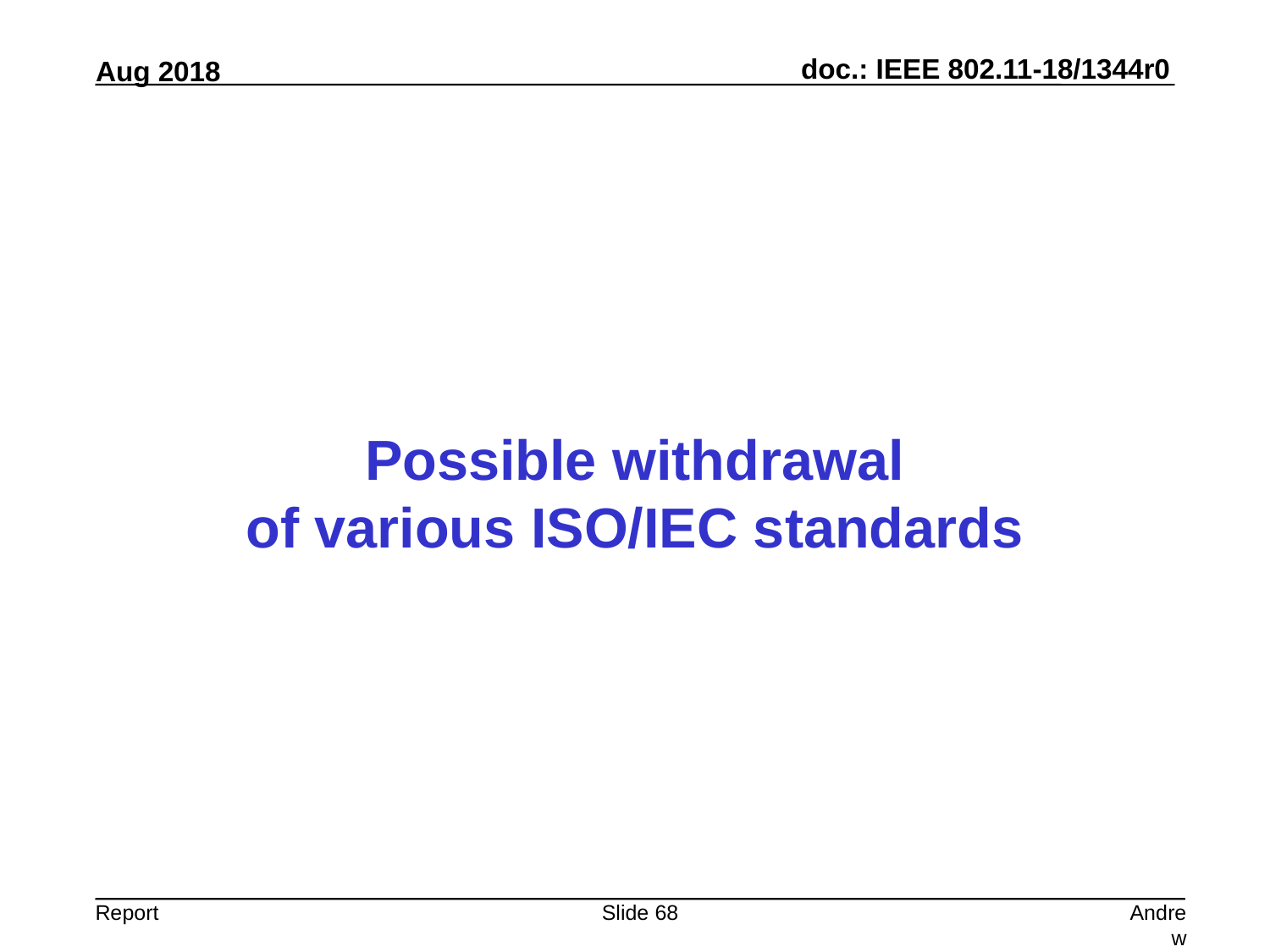

# Possible withdrawal of various ISO/IEC standards
Slide 68
Andrew Myles, Cisco